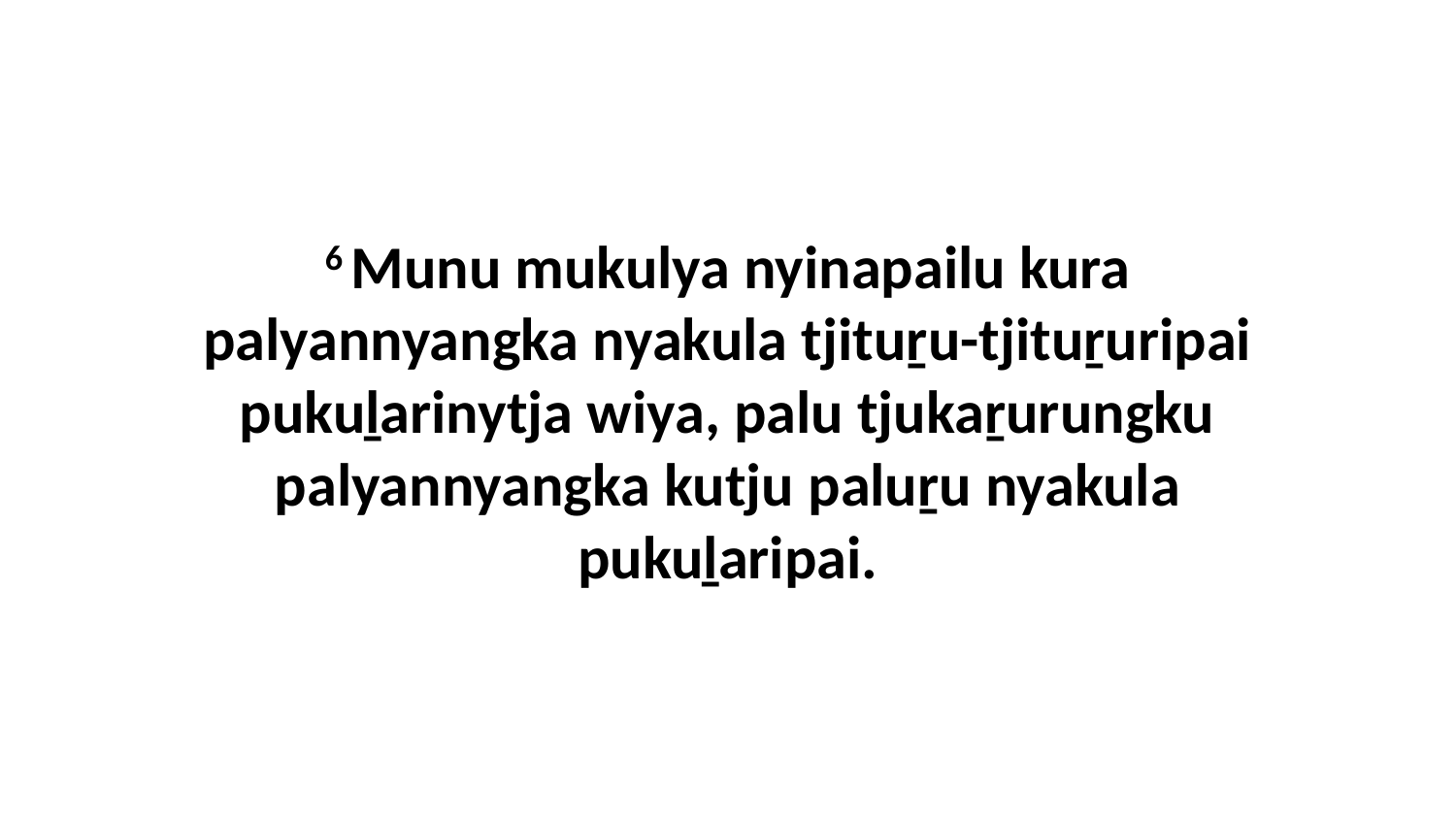

6 Munu mukulya nyinapailu kura palyannyangka nyakula tjituṟu-tjituṟuripai pukuḻarinytja wiya, palu tjukaṟurungku palyannyangka kutju paluṟu nyakula pukuḻaripai.